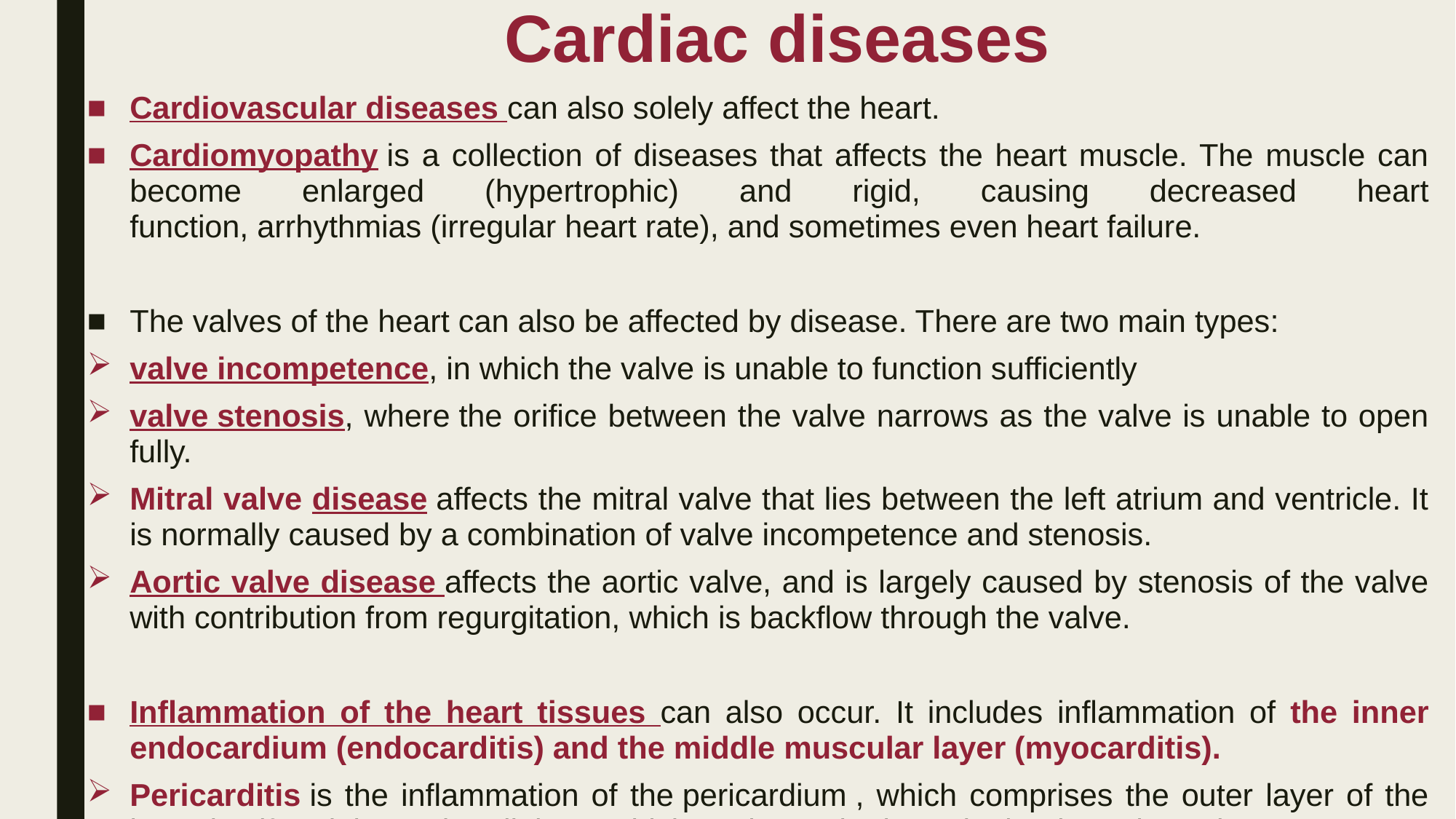

# Cardiac diseases
Cardiovascular diseases can also solely affect the heart.
Cardiomyopathy is a collection of diseases that affects the heart muscle. The muscle can become enlarged (hypertrophic) and rigid, causing decreased heart function, arrhythmias (irregular heart rate), and sometimes even heart failure.

The valves of the heart can also be affected by disease. There are two main types:
valve incompetence, in which the valve is unable to function sufficiently
valve stenosis, where the orifice between the valve narrows as the valve is unable to open fully.
Mitral valve disease affects the mitral valve that lies between the left atrium and ventricle. It is normally caused by a combination of valve incompetence and stenosis.
Aortic valve disease affects the aortic valve, and is largely caused by stenosis of the valve with contribution from regurgitation, which is backflow through the valve.

Inflammation of the heart tissues can also occur. It includes inflammation of the inner endocardium (endocarditis) and the middle muscular layer (myocarditis).
Pericarditis is the inflammation of the pericardium , which comprises the outer layer of the heart itself and the pericardial sac which encloses the heart in the thoracic cavity.